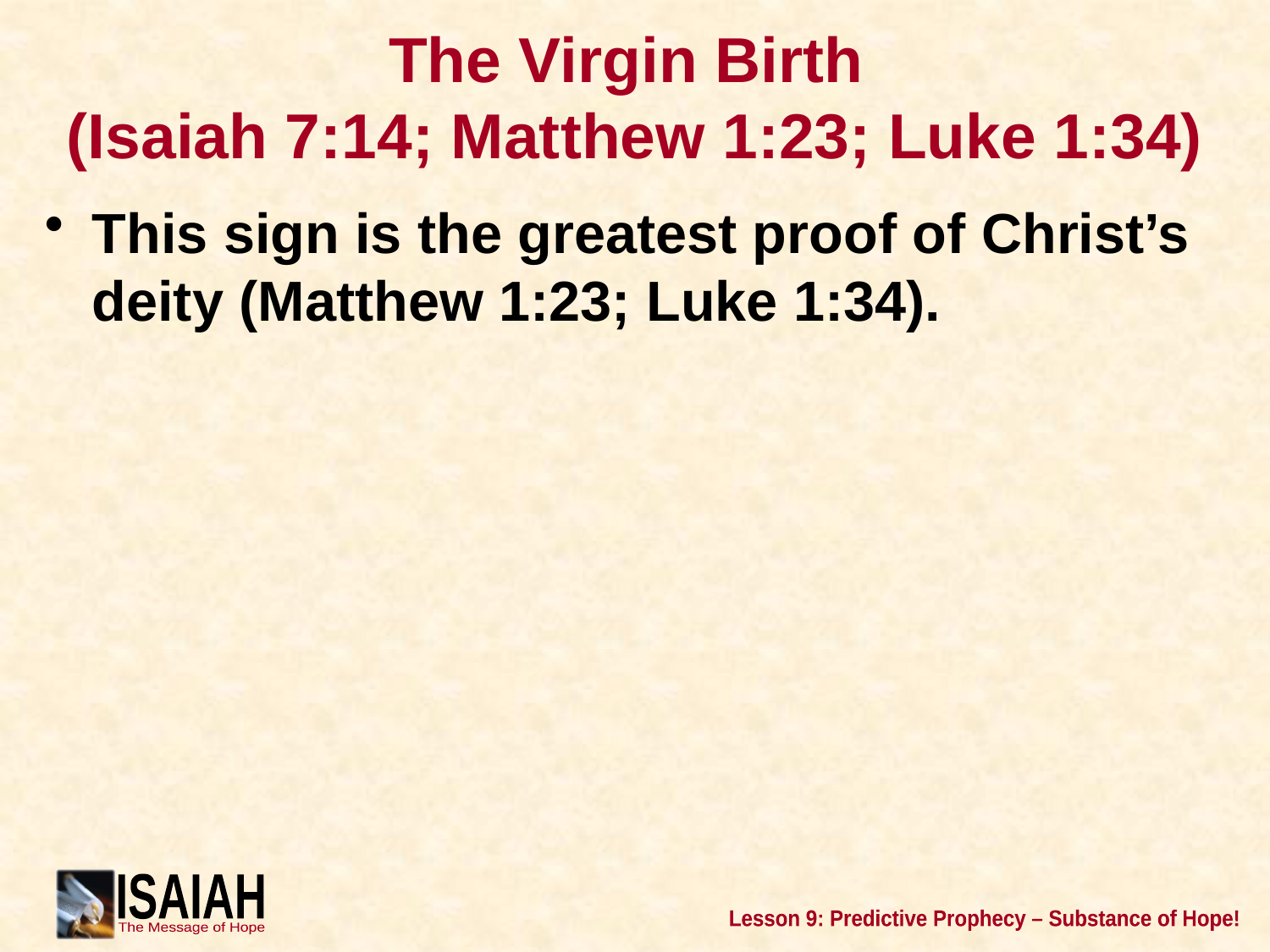

# The Virgin Birth (Isaiah 7:14; Matthew 1:23; Luke 1:34)
This sign is the greatest proof of Christ’s deity (Matthew 1:23; Luke 1:34).